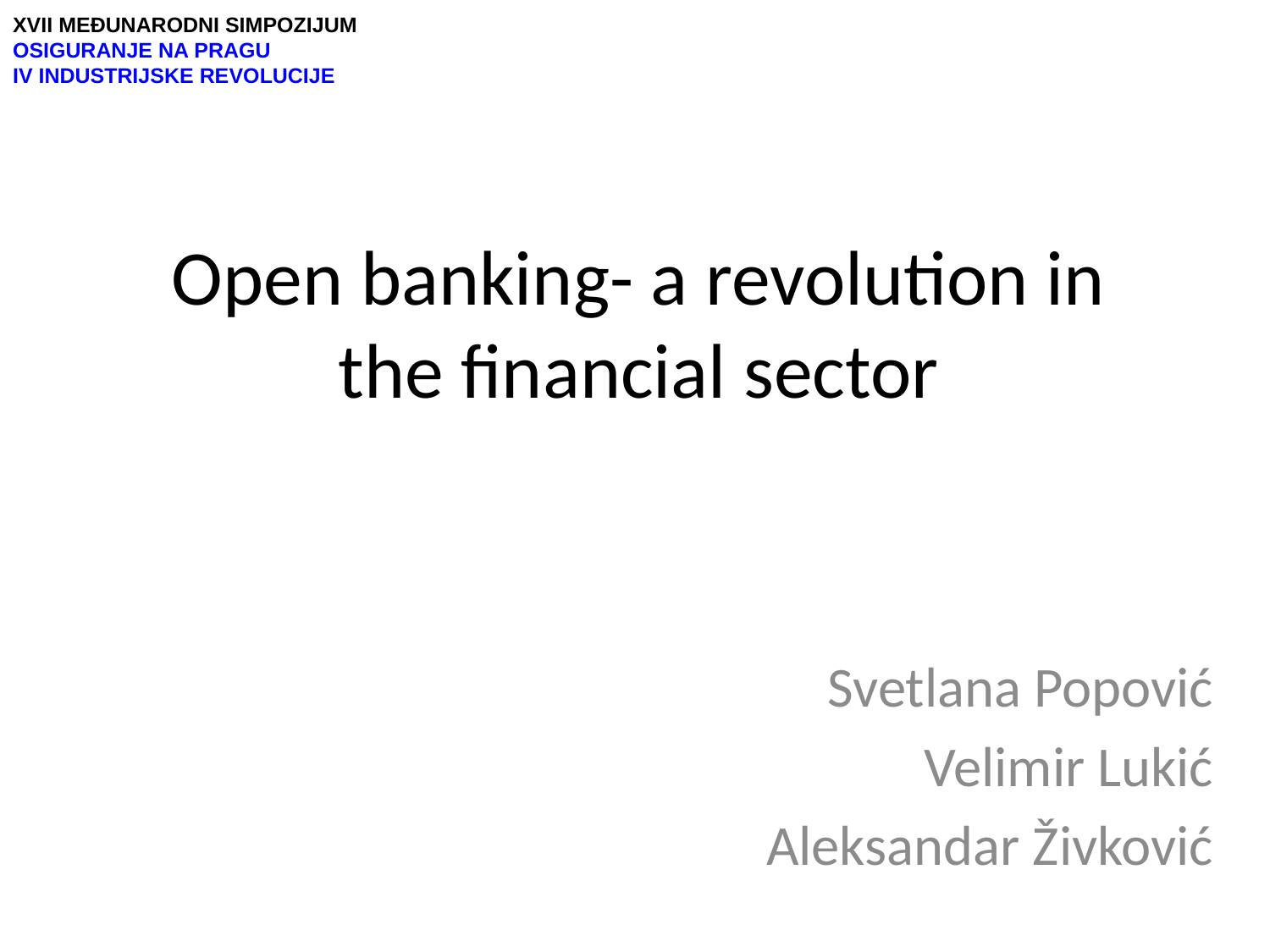

XVII MEĐUNARODNI SIMPOZIJUM
OSIGURANJE NA PRAGU
IV INDUSTRIJSKE REVOLUCIJE
# Open banking- a revolution in the financial sector
Svetlana Popović
Velimir Lukić
Aleksandar Živković